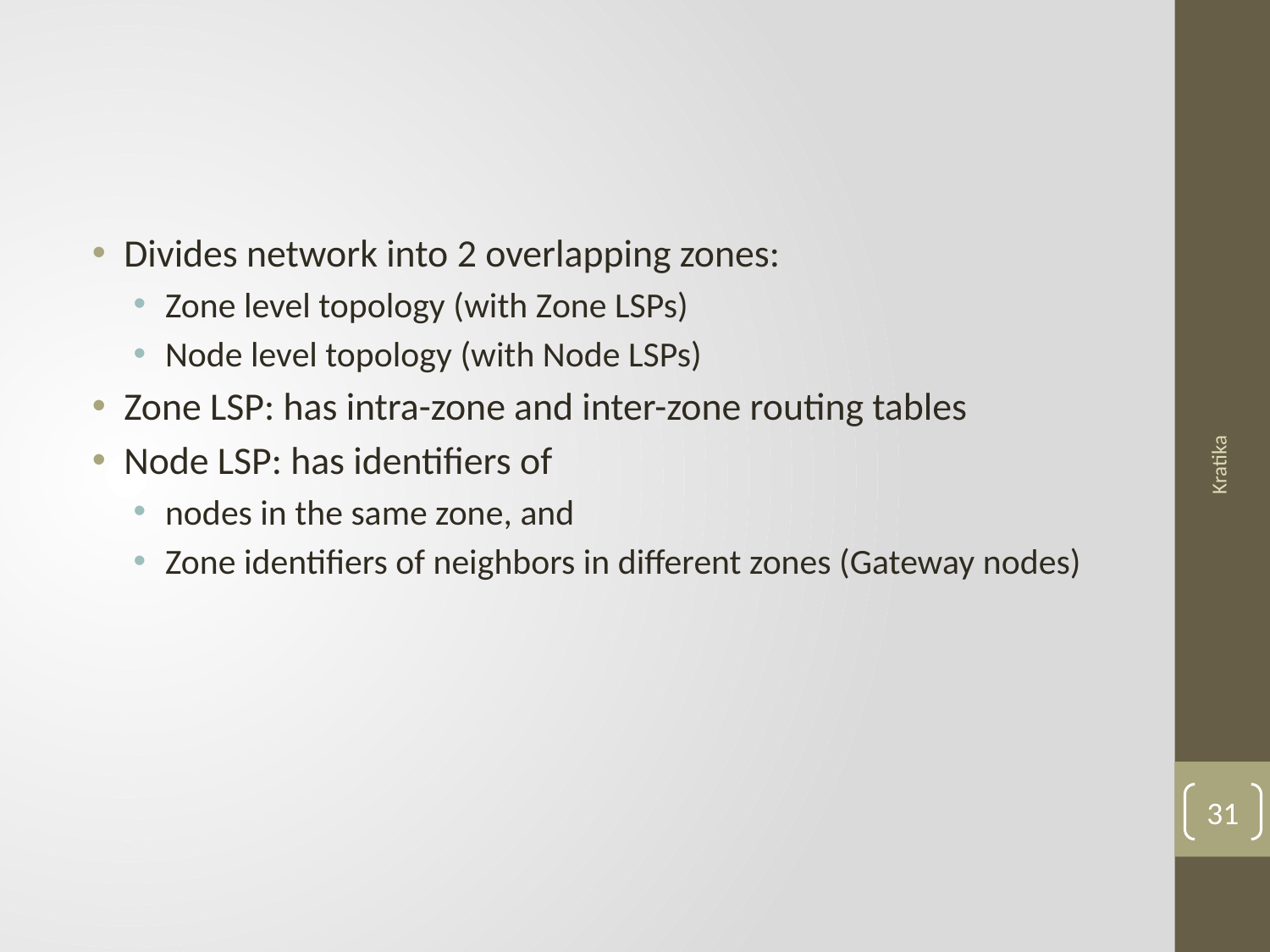

#
Divides network into 2 overlapping zones:
Zone level topology (with Zone LSPs)
Node level topology (with Node LSPs)
Zone LSP: has intra-zone and inter-zone routing tables
Node LSP: has identifiers of
nodes in the same zone, and
Zone identifiers of neighbors in different zones (Gateway nodes)

Kratika
31